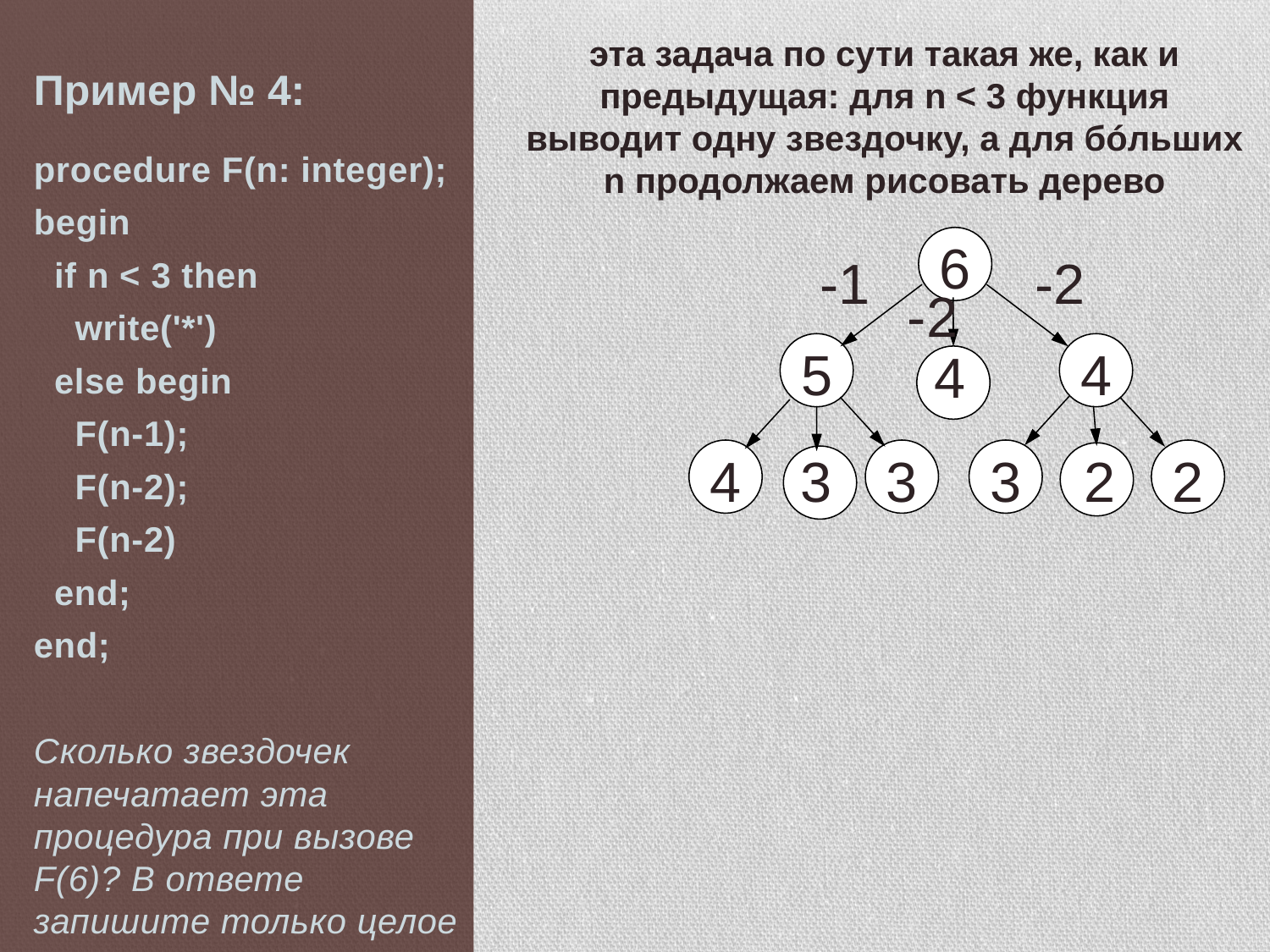

эта задача по сути такая же, как и предыдущая: для n < 3 функция выводит одну звездочку, а для бóльших n продолжаем рисовать дерево
# Пример № 4:
procedure F(n: integer);
begin
  if n < 3 then
    write('*')
  else begin
    F(n-1);
    F(n-2);
    F(n-2)
  end;
end;

Сколько звездочек напечатает эта процедура при вызове F(6)? В ответе запишите только целое число.

6

5

4

4

3

3

2
-1
 -2
-2

4

3
2